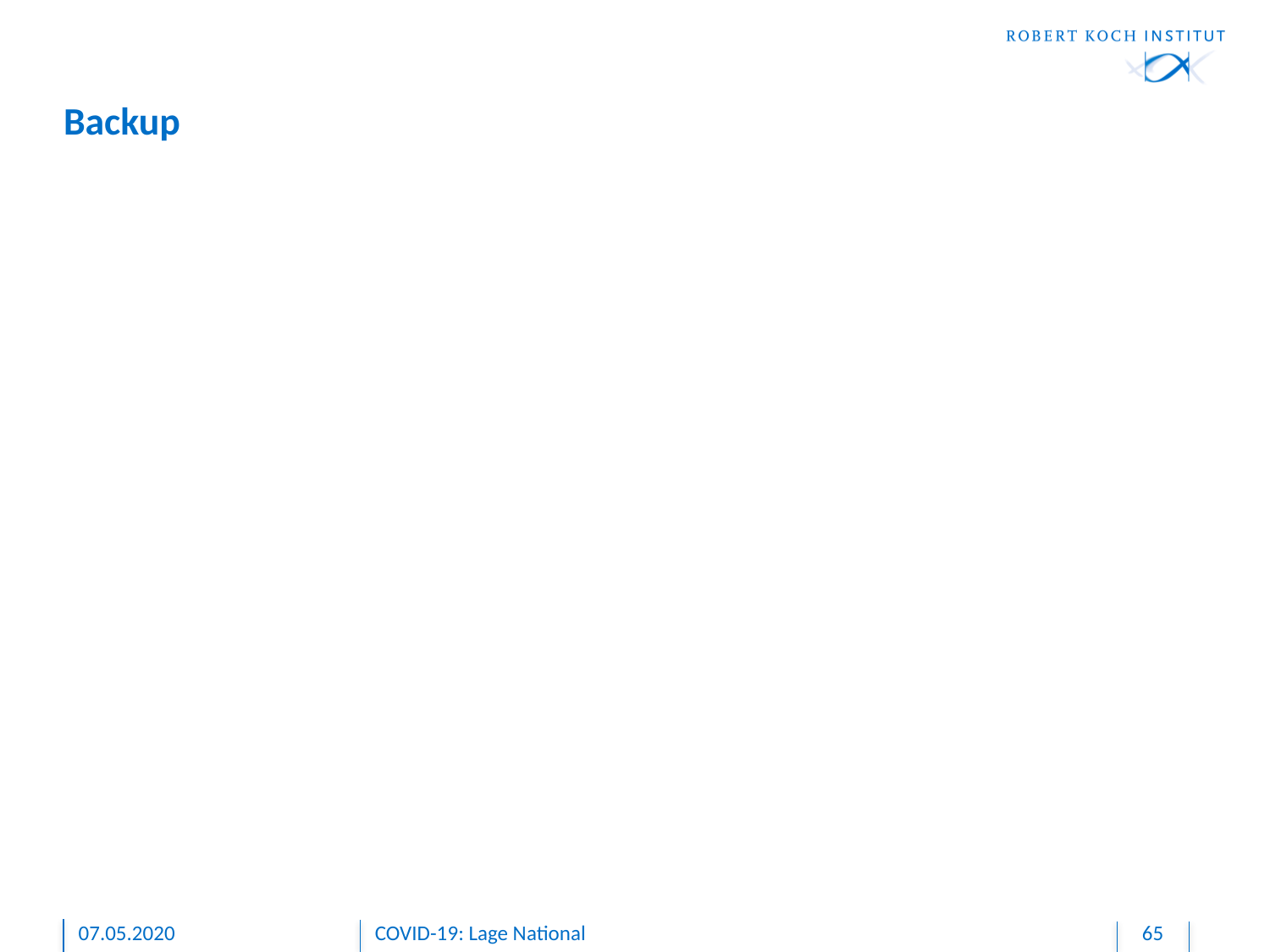

# Backup

07.05.2020
COVID-19: Lage National
65